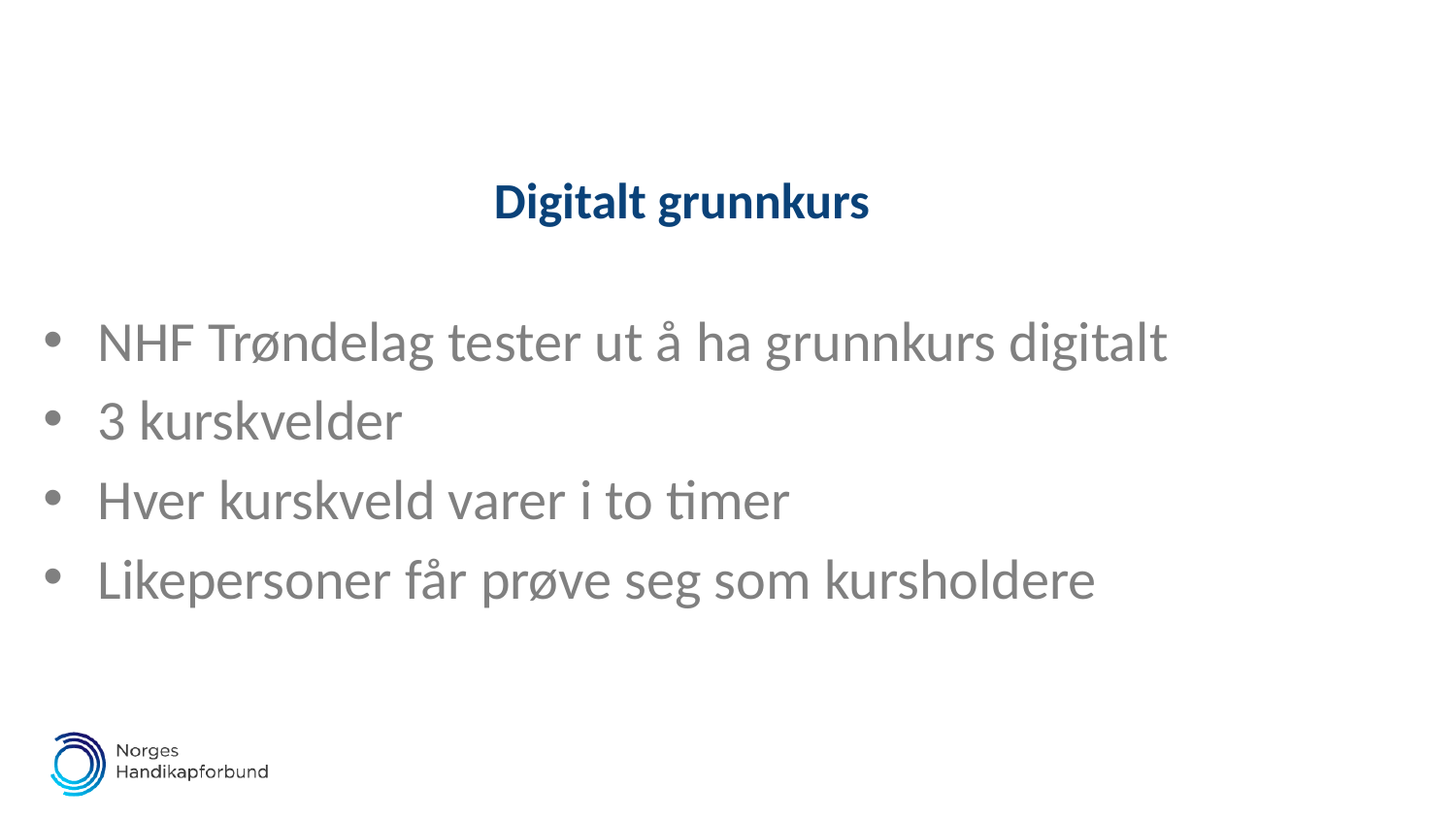

# Digitalt grunnkurs
NHF Trøndelag tester ut å ha grunnkurs digitalt
3 kurskvelder
Hver kurskveld varer i to timer
Likepersoner får prøve seg som kursholdere